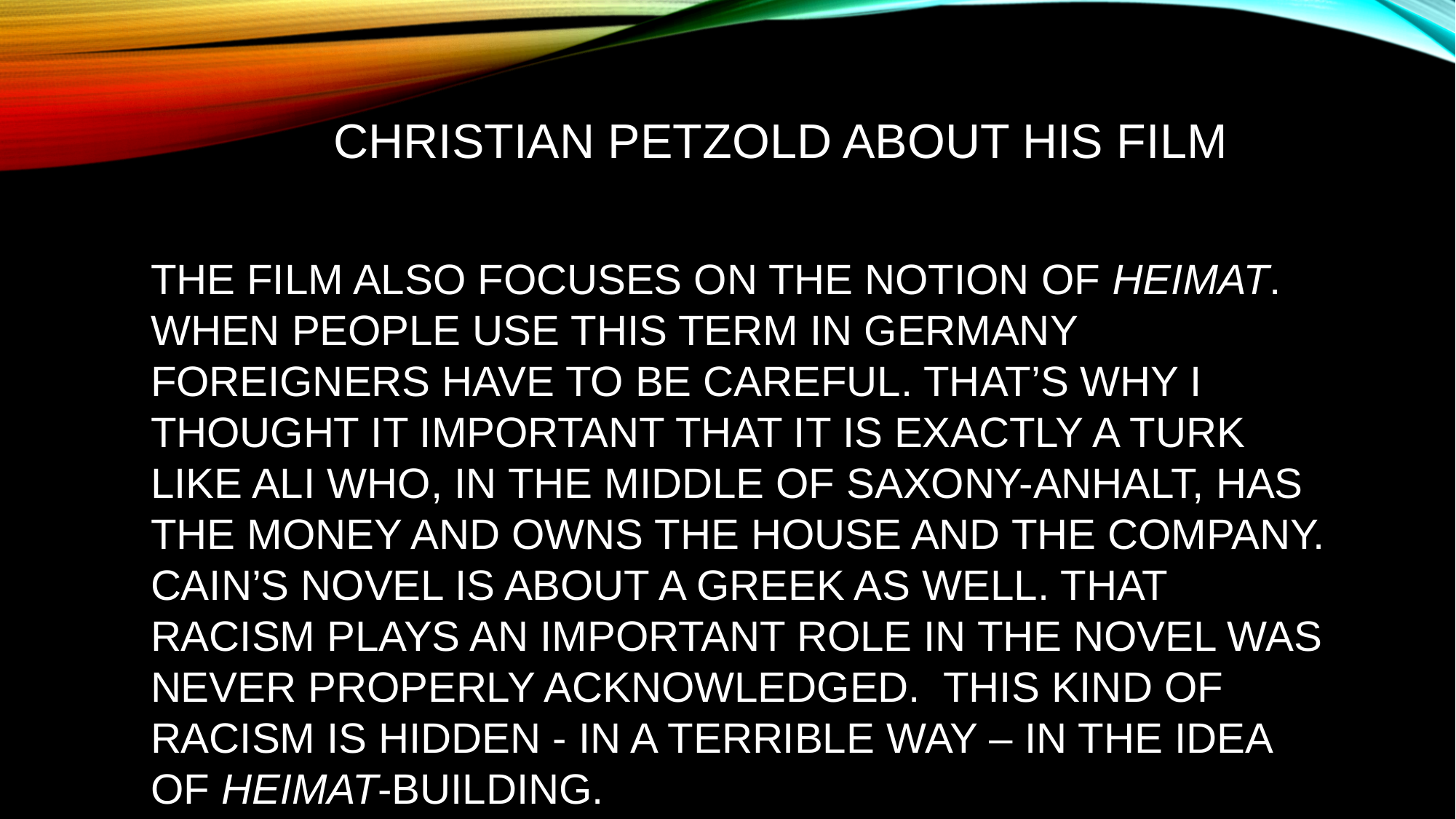

CHRISTIAN PETZOLD ABOUT HIS FILM
THE FILM ALSO FOCUSES ON THE NOTION OF HEIMAT.
WHEN PEOPLE USE THIS TERM IN GERMANY FOREIGNERS HAVE TO BE CAREFUL. THAT’S WHY I THOUGHT IT IMPORTANT THAT IT IS EXACTLY A TURK LIKE ALI WHO, IN THE MIDDLE OF SAXONY-ANHALT, HAS THE MONEY AND OWNS THE HOUSE AND THE COMPANY.  CAIN’S NOVEL IS ABOUT A GREEK AS WELL. THAT RACISM PLAYS AN IMPORTANT ROLE IN THE NOVEL WAS NEVER PROPERLY ACKNOWLEDGED.  THIS KIND OF RACISM IS HIDDEN - IN A TERRIBLE WAY – IN THE IDEA OF HEIMAT-BUILDING.